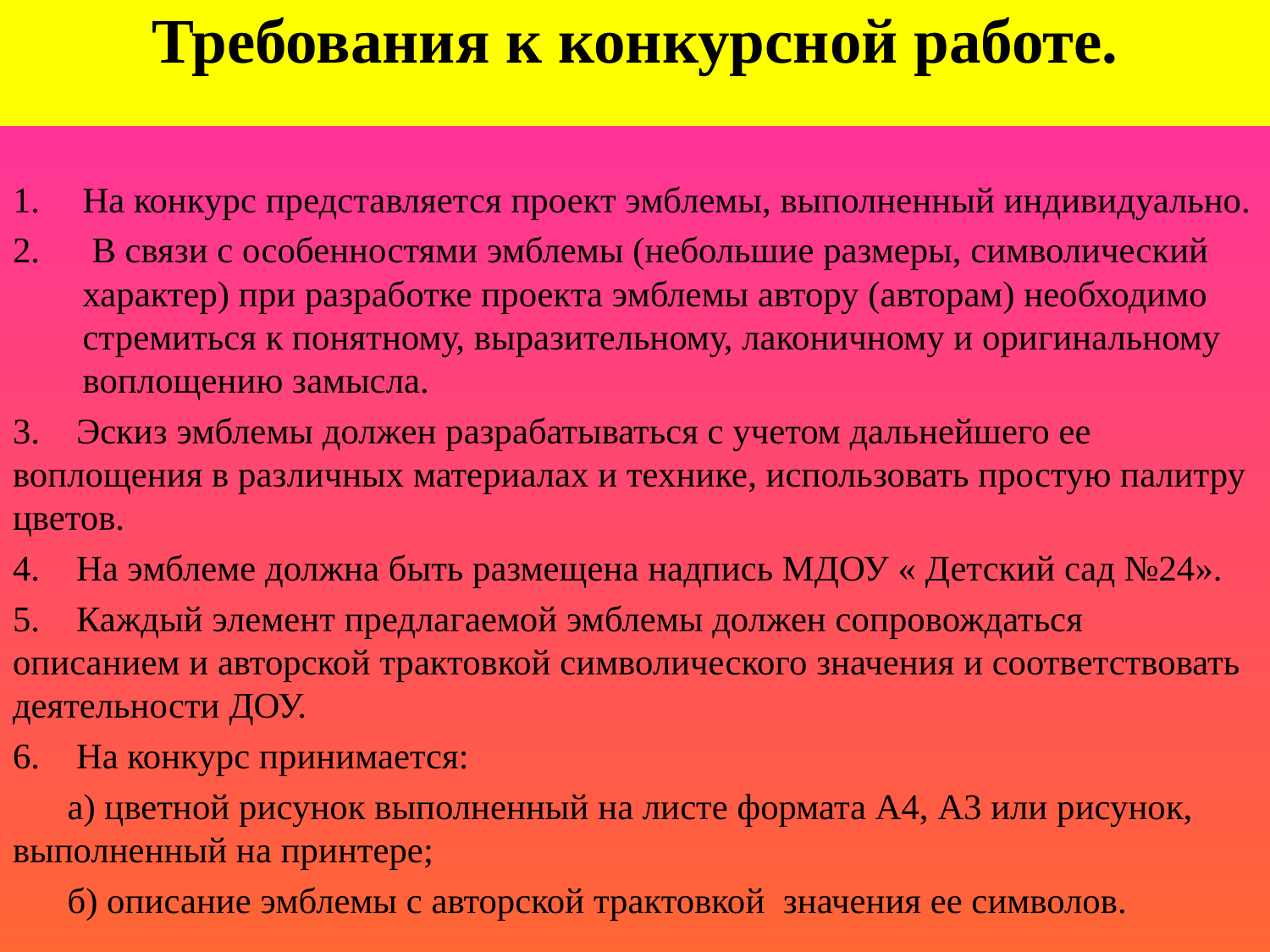

# Требования к конкурсной работе.

На конкурс представляется проект эмблемы, выполненный индивидуально.
 В связи с особенностями эмблемы (небольшие размеры, символический характер) при разработке проекта эмблемы автору (авторам) необходимо стремиться к понятному, выразительному, лаконичному и оригинальному воплощению замысла.
3.    Эскиз эмблемы должен разрабатываться с учетом дальнейшего ее    воплощения в различных материалах и технике, использовать простую палитру цветов.
4.    На эмблеме должна быть размещена надпись МДОУ « Детский сад №24».
5.    Каждый элемент предлагаемой эмблемы должен сопровождаться описанием и авторской трактовкой символического значения и соответствовать деятельности ДОУ.
6.    На конкурс принимается:
      а) цветной рисунок выполненный на листе формата А4, А3 или рисунок, выполненный на принтере;
      б) описание эмблемы с авторской трактовкой  значения ее символов.